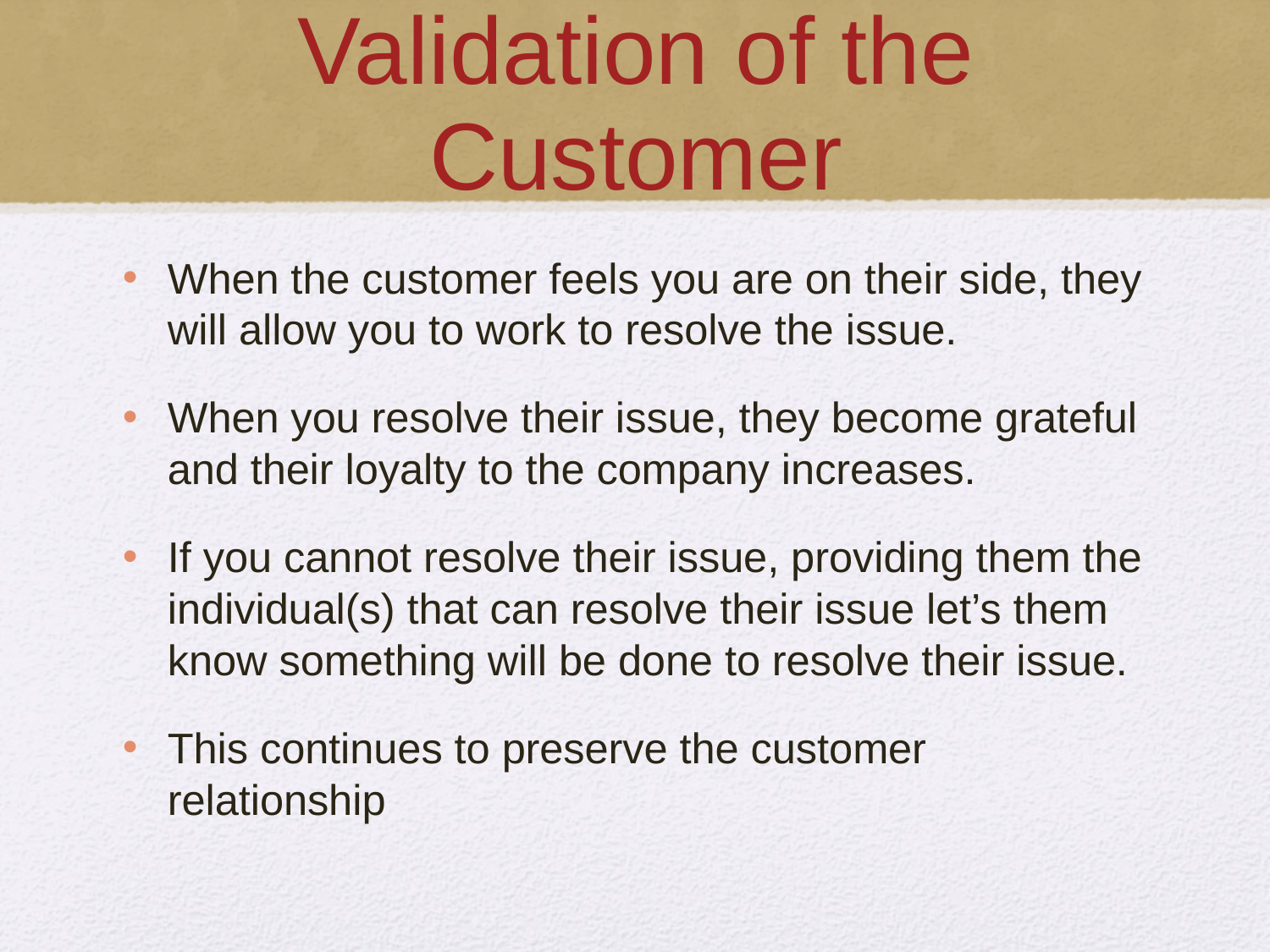

# Validation of the Customer
When the customer feels you are on their side, they will allow you to work to resolve the issue.
When you resolve their issue, they become grateful and their loyalty to the company increases.
If you cannot resolve their issue, providing them the individual(s) that can resolve their issue let’s them know something will be done to resolve their issue.
This continues to preserve the customer relationship